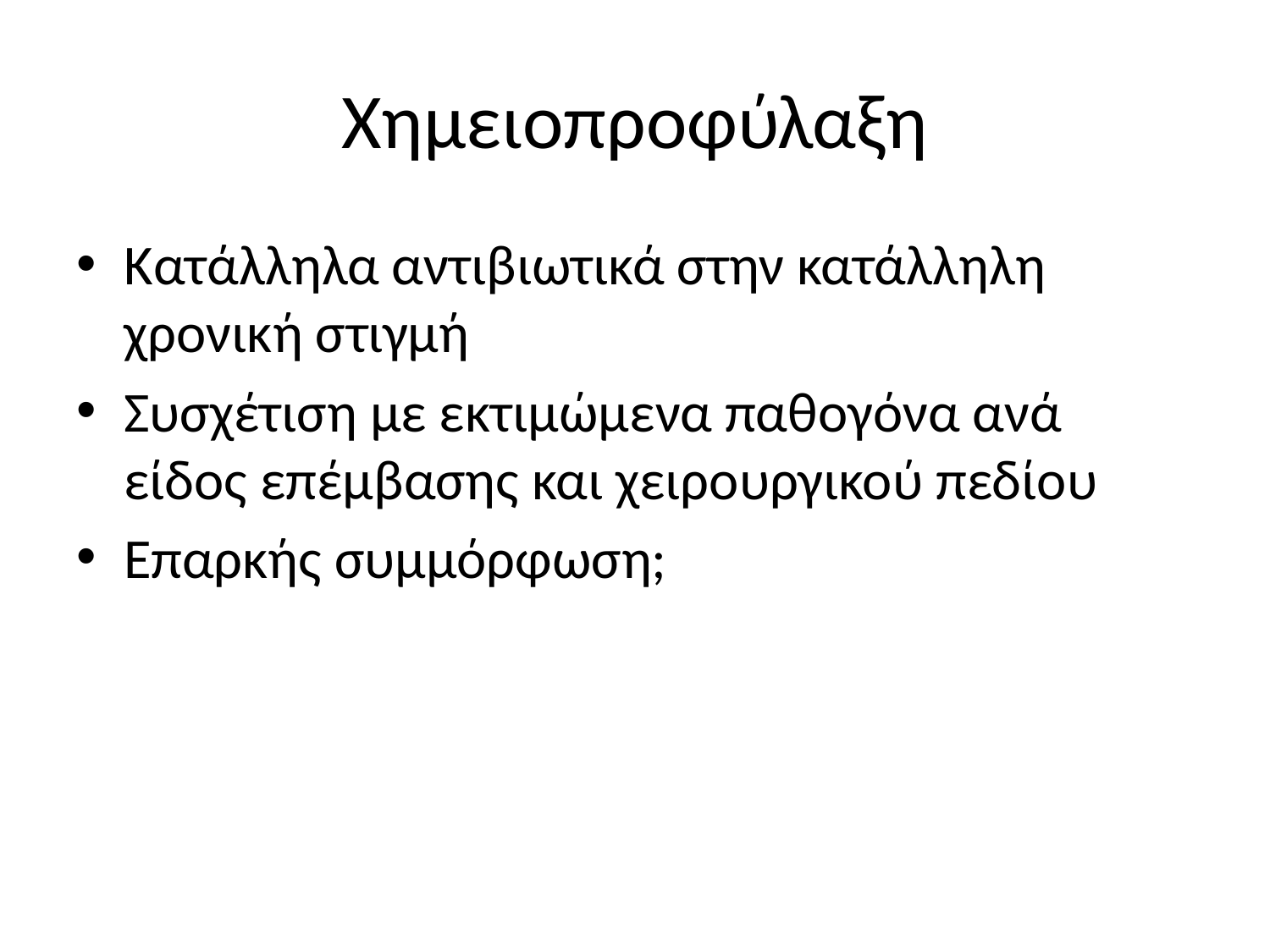

# Χημειοπροφύλαξη
Κατάλληλα αντιβιωτικά στην κατάλληλη χρονική στιγμή
Συσχέτιση με εκτιμώμενα παθογόνα ανά είδος επέμβασης και χειρουργικού πεδίου
Επαρκής συμμόρφωση;